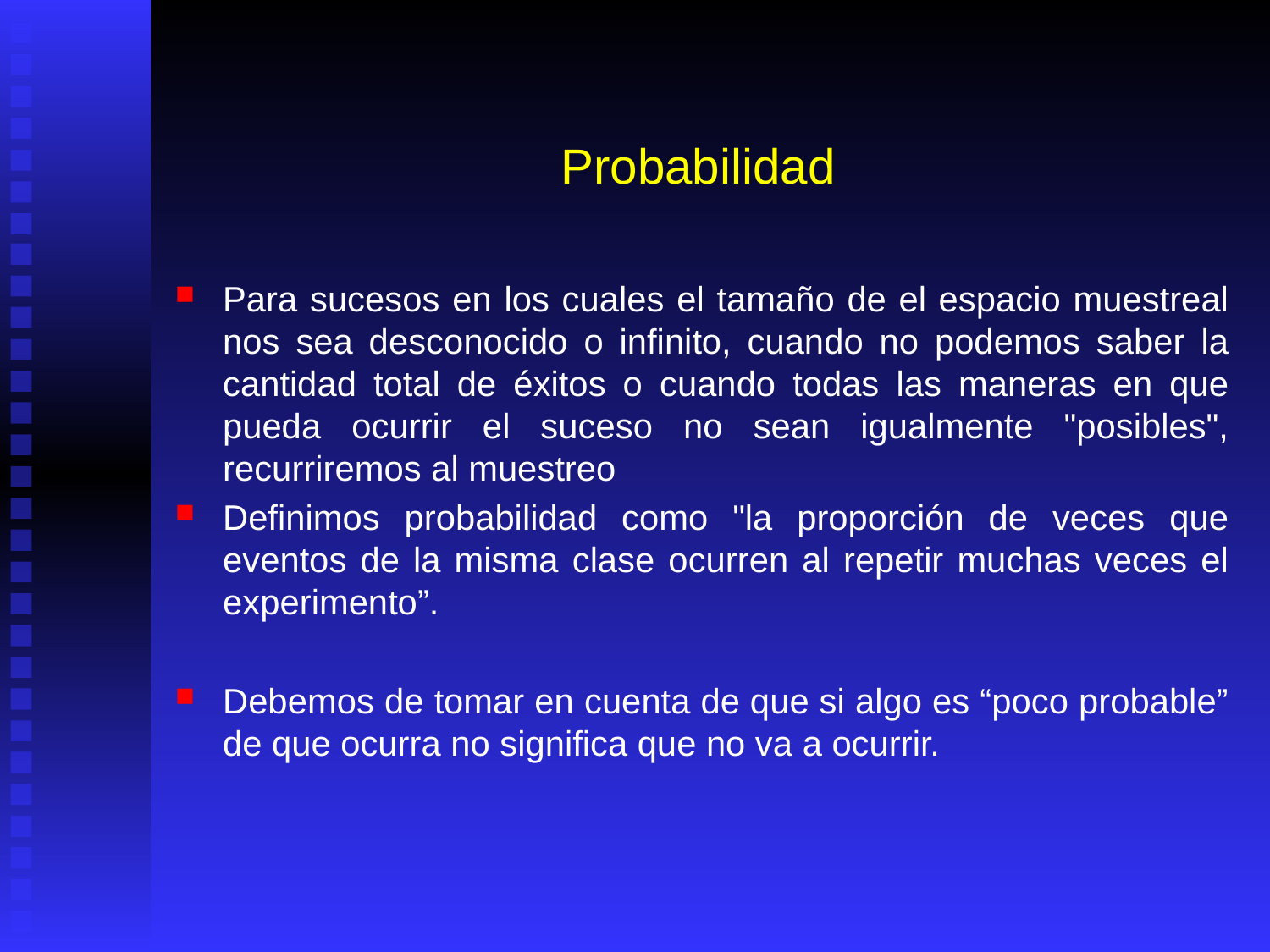

# Probabilidad
Para sucesos en los cuales el tamaño de el espacio muestreal nos sea desconocido o infinito, cuando no podemos saber la cantidad total de éxitos o cuando todas las maneras en que pueda ocurrir el suceso no sean igualmente "posibles", recurriremos al muestreo
Definimos probabilidad como "la proporción de veces que eventos de la misma clase ocurren al repetir muchas veces el experimento”.

Debemos de tomar en cuenta de que si algo es “poco probable” de que ocurra no significa que no va a ocurrir.